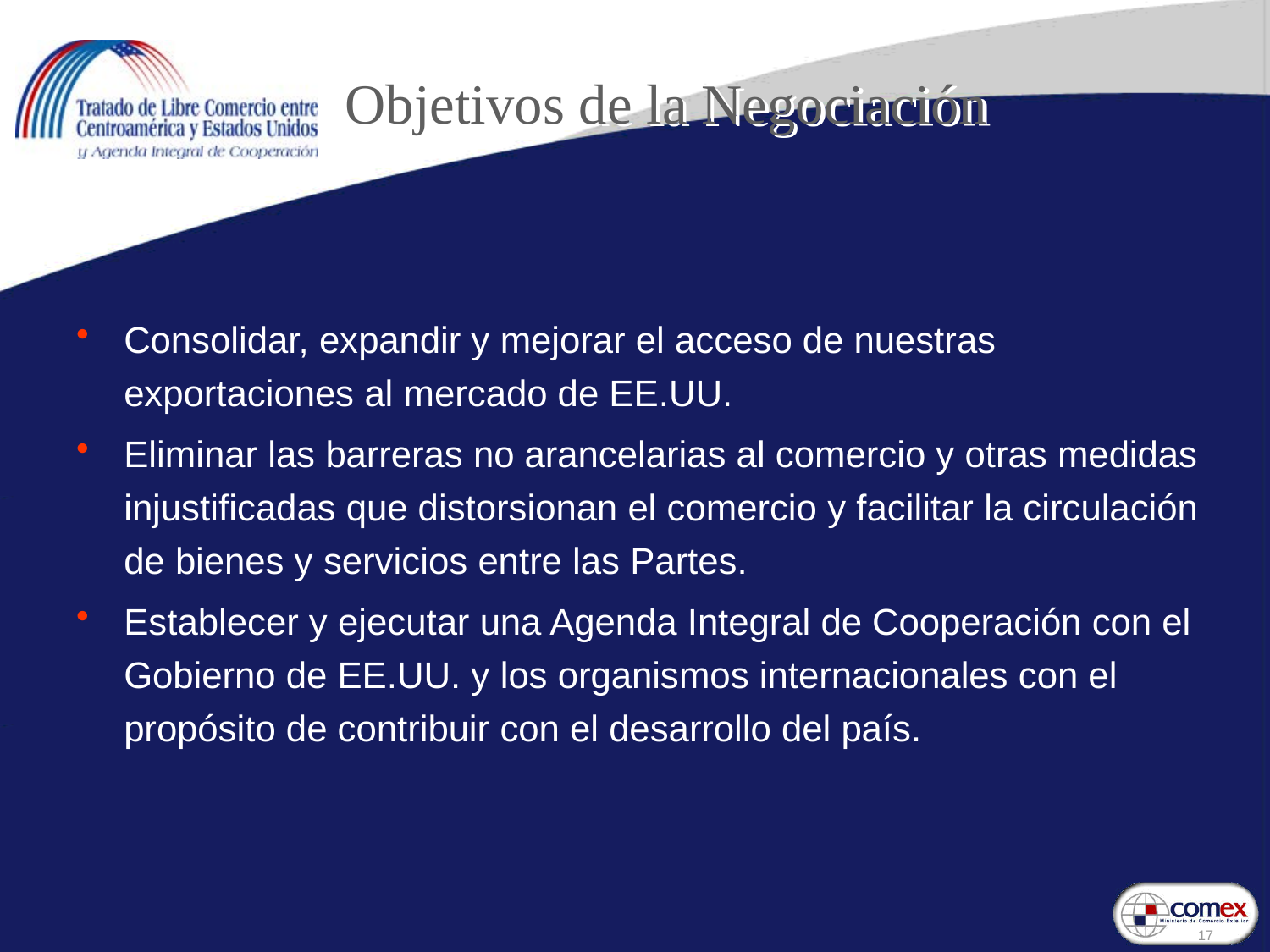

# Objetivos de la Negociación

Consolidar, expandir y mejorar el acceso de nuestras exportaciones al mercado de EE.UU.
Eliminar las barreras no arancelarias al comercio y otras medidas injustificadas que distorsionan el comercio y facilitar la circulación de bienes y servicios entre las Partes.
Establecer y ejecutar una Agenda Integral de Cooperación con el Gobierno de EE.UU. y los organismos internacionales con el propósito de contribuir con el desarrollo del país.